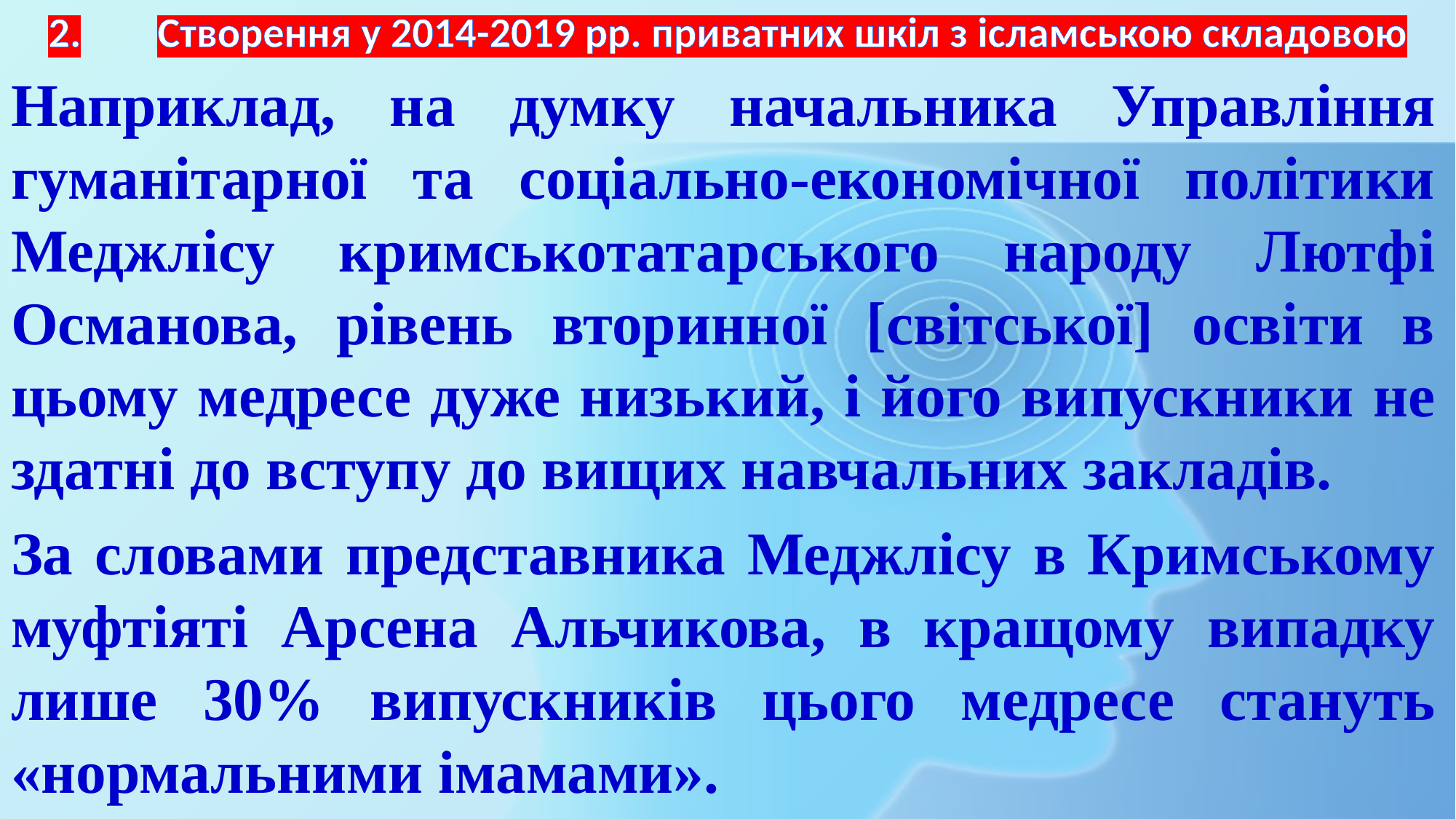

# 2.	Створення у 2014-2019 рр. приватних шкіл з ісламською складовою
Наприклад, на думку начальника Управління гуманітарної та соціально-економічної політики Меджлісу кримськотатарського народу Лютфі Османова, рівень вторинної [світської] освіти в цьому медресе дуже низький, і його випускники не здатні до вступу до вищих навчальних закладів.
За словами представника Меджлісу в Кримському муфтіяті Арсена Альчикова, в кращому випадку лише 30% випускників цього медресе стануть «нормальними імамами».